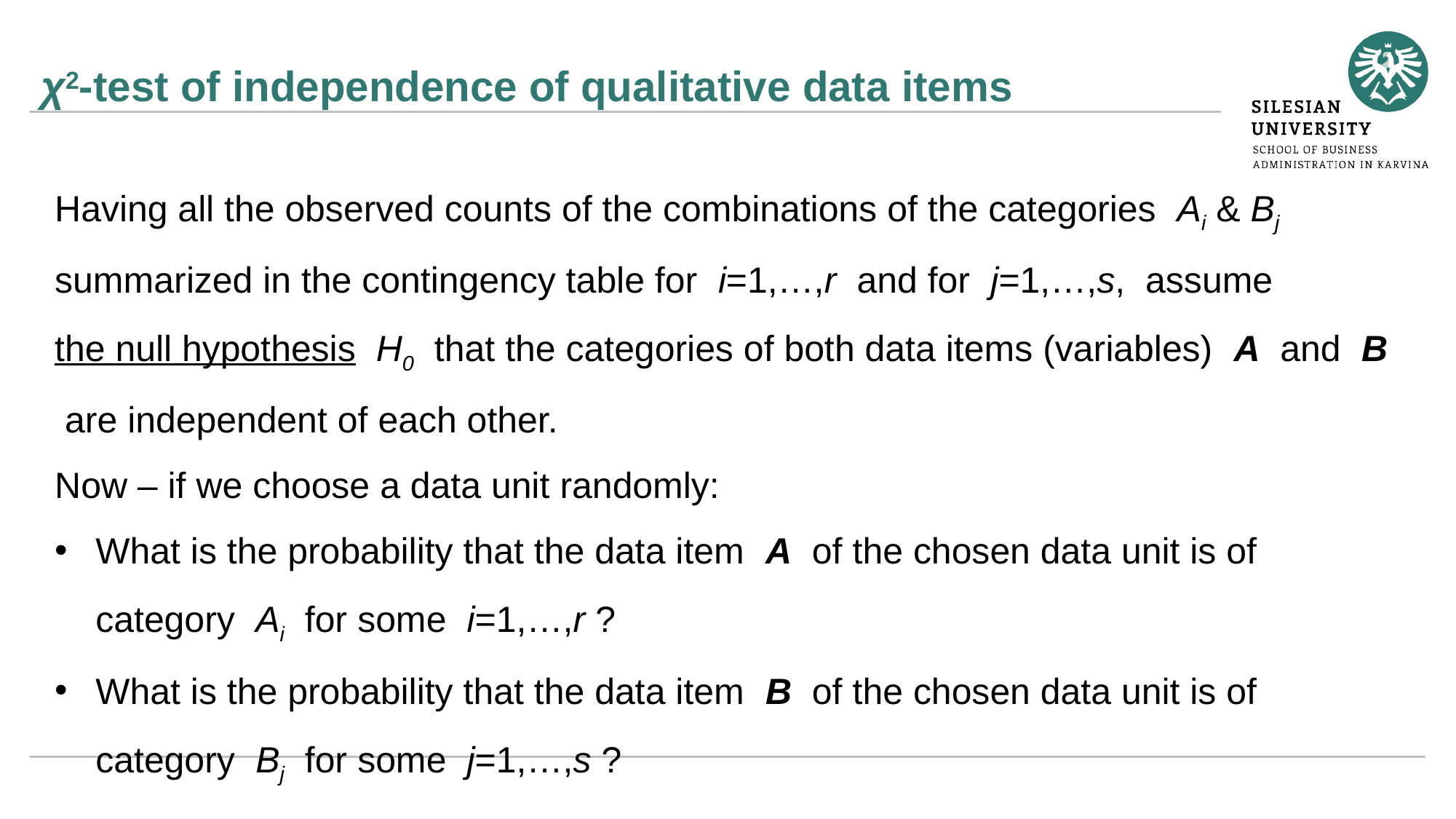

# χ2-test of independence of qualitative data items
Having all the observed counts of the combinations of the categories  Ai & Bj  summarized in the contingency table for  i=1,…,r  and for  j=1,…,s,  assume
the null hypothesis  H0  that the categories of both data items (variables)  A  and  B  are independent of each other.
Now – if we choose a data unit randomly:
What is the probability that the data item  A  of the chosen data unit is of category  Ai  for some  i=1,…,r ?
What is the probability that the data item  B  of the chosen data unit is of category  Bj  for some  j=1,…,s ?